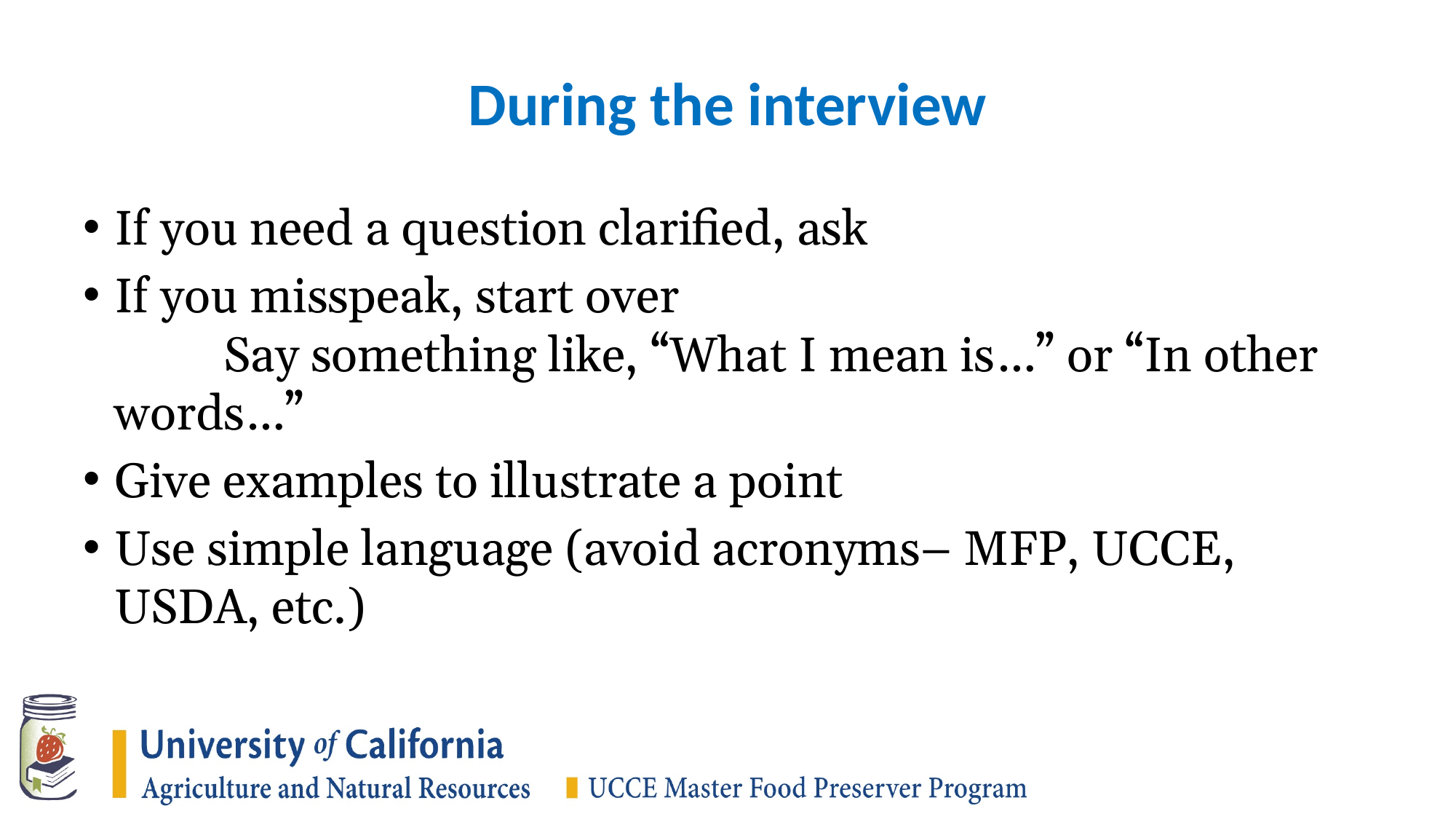

# During the interview
If you need a question clarified, ask
If you misspeak, start over
	Say something like, “What I mean is…” or “In other words…”
Give examples to illustrate a point
Use simple language (avoid acronyms– MFP, UCCE, USDA, etc.)